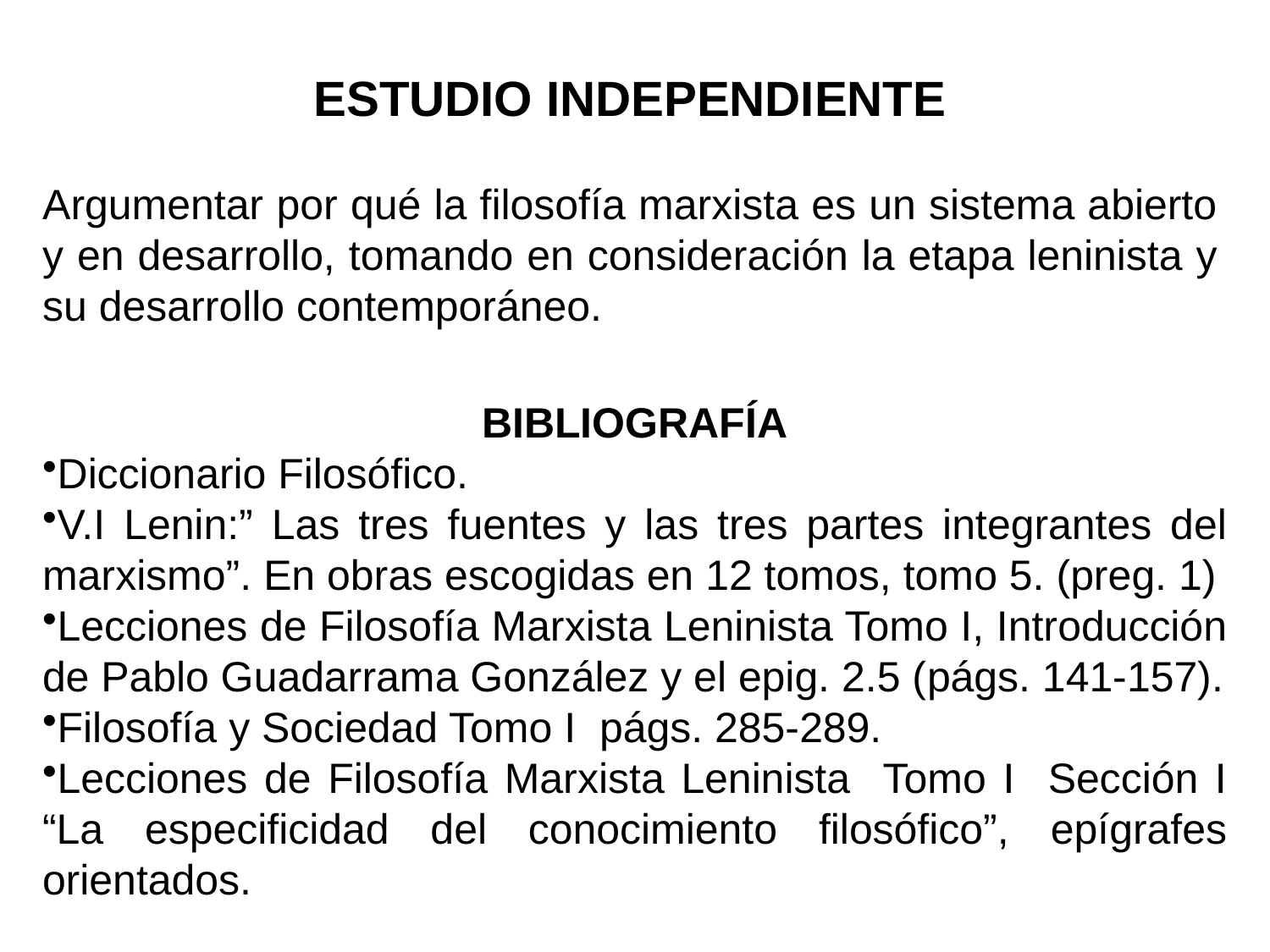

ESTUDIO INDEPENDIENTE

Argumentar por qué la filosofía marxista es un sistema abierto y en desarrollo, tomando en consideración la etapa leninista y su desarrollo contemporáneo.
BIBLIOGRAFÍA
Diccionario Filosófico.
V.I Lenin:” Las tres fuentes y las tres partes integrantes del marxismo”. En obras escogidas en 12 tomos, tomo 5. (preg. 1)
Lecciones de Filosofía Marxista Leninista Tomo I, Introducción de Pablo Guadarrama González y el epig. 2.5 (págs. 141-157).
Filosofía y Sociedad Tomo I  págs. 285-289.
Lecciones de Filosofía Marxista Leninista  Tomo I  Sección I “La especificidad del conocimiento filosófico”, epígrafes orientados.